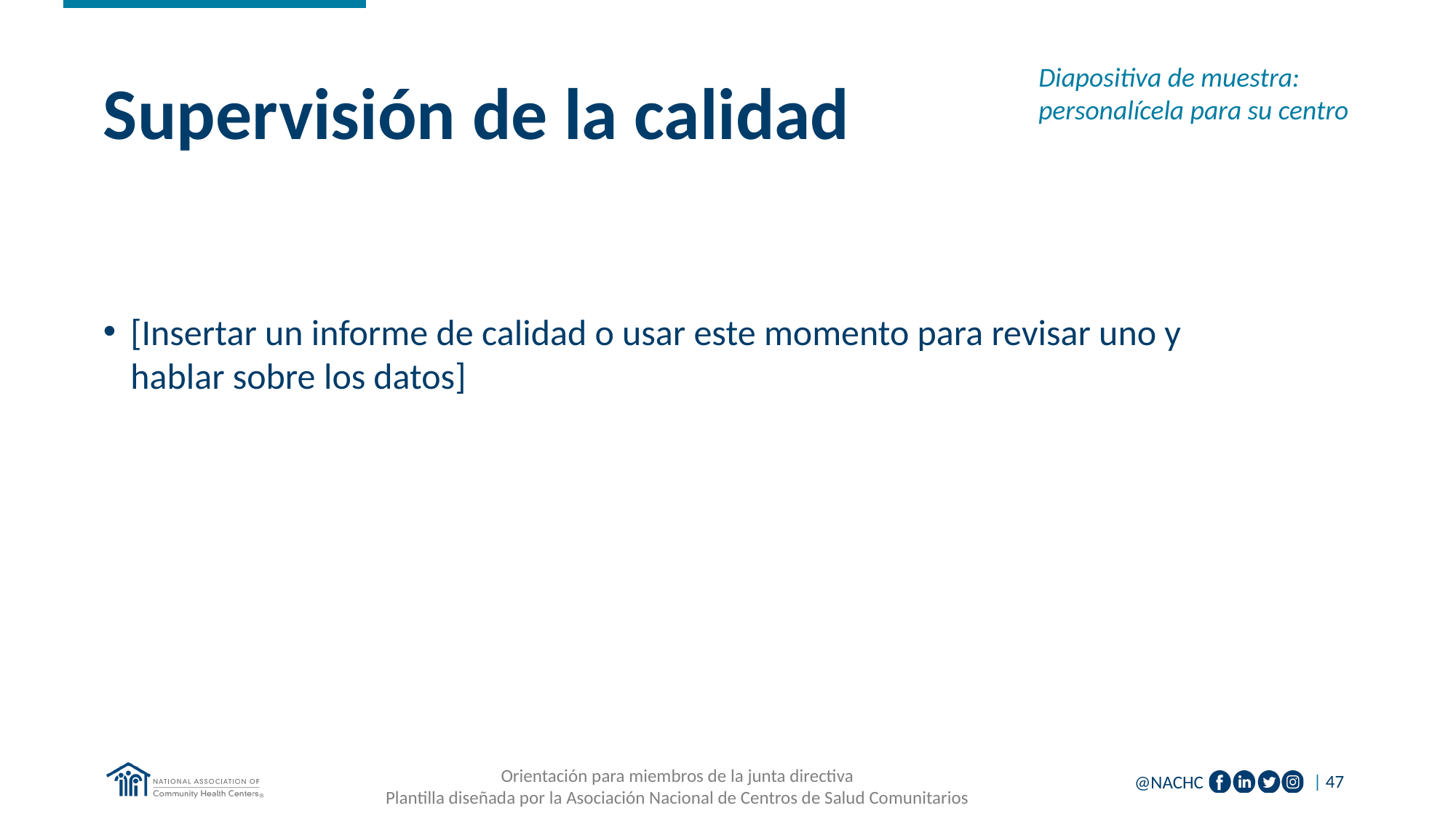

Diapositiva de muestra: personalícela para su centro
# Supervisión de la calidad
[Insertar un informe de calidad o usar este momento para revisar uno y
hablar sobre los datos]
Orientación para miembros de la junta directiva
Plantilla diseñada por la Asociación Nacional de Centros de Salud Comunitarios
| 47